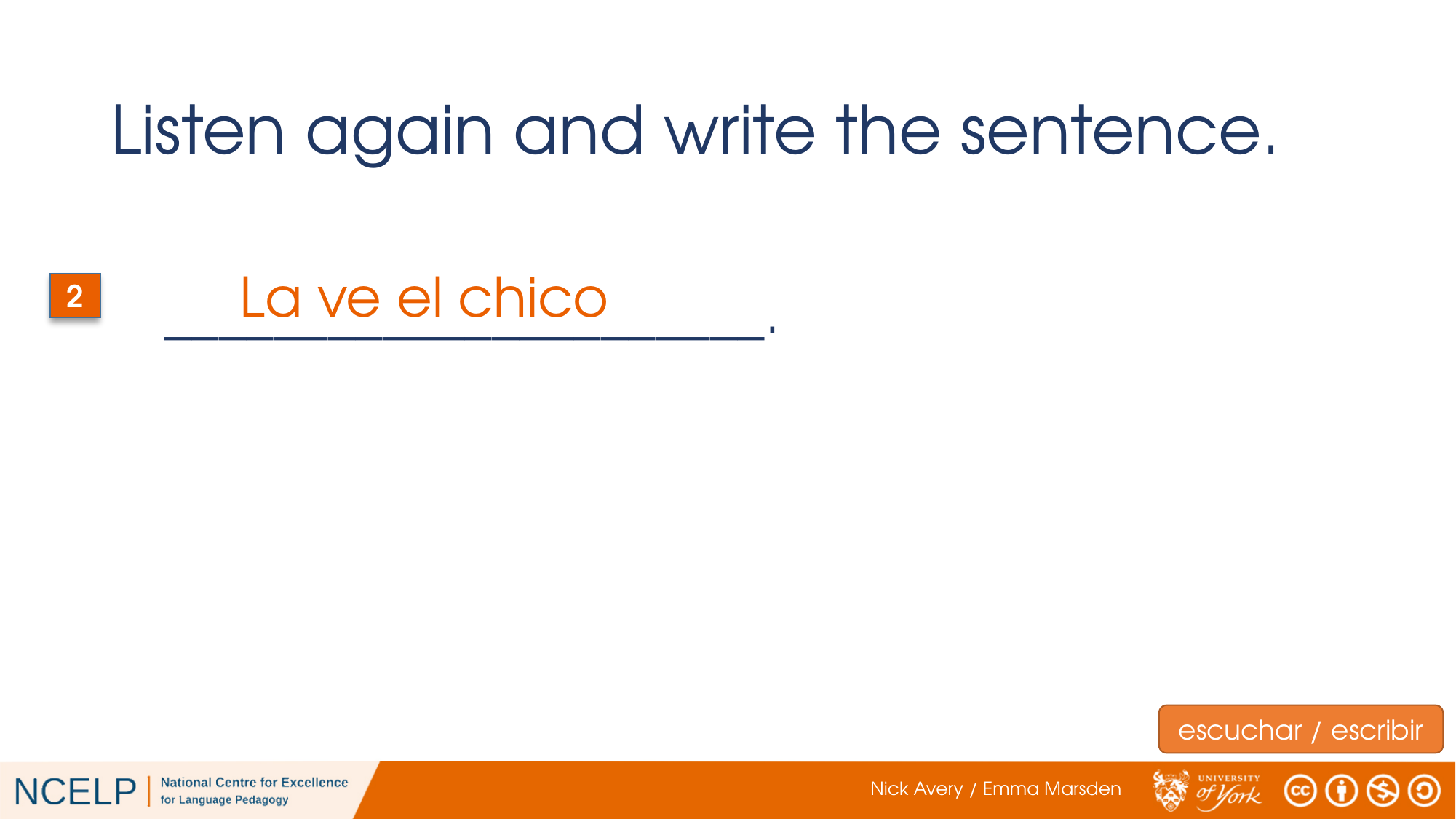

# Listen again and write the sentence.
La ve el chico
2
  ______________________.
escuchar / escribir
Nick Avery / Emma Marsden